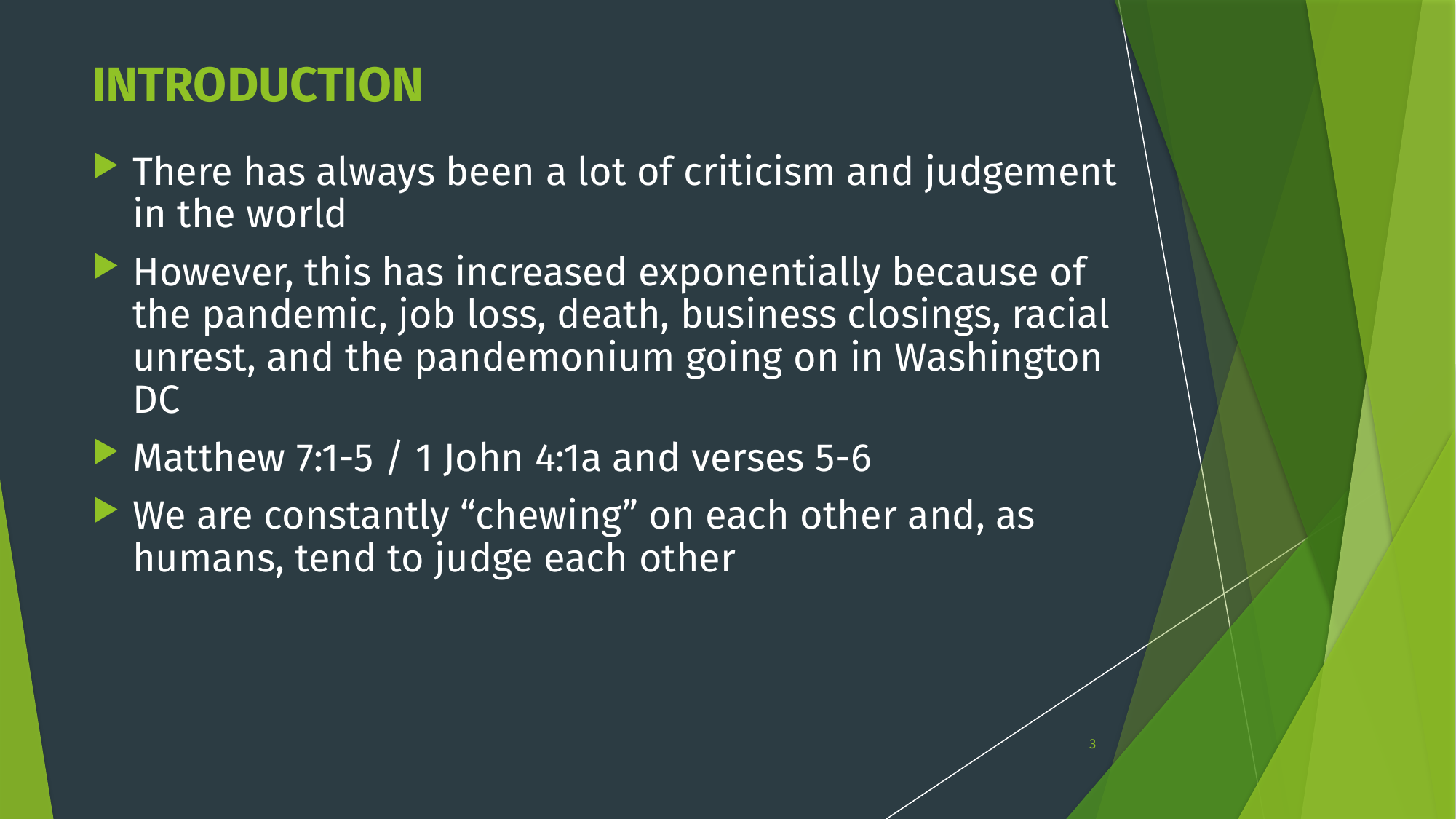

# INTRODUCTION
There has always been a lot of criticism and judgement in the world
However, this has increased exponentially because of the pandemic, job loss, death, business closings, racial unrest, and the pandemonium going on in Washington DC
Matthew 7:1-5 / 1 John 4:1a and verses 5-6
We are constantly “chewing” on each other and, as humans, tend to judge each other

3